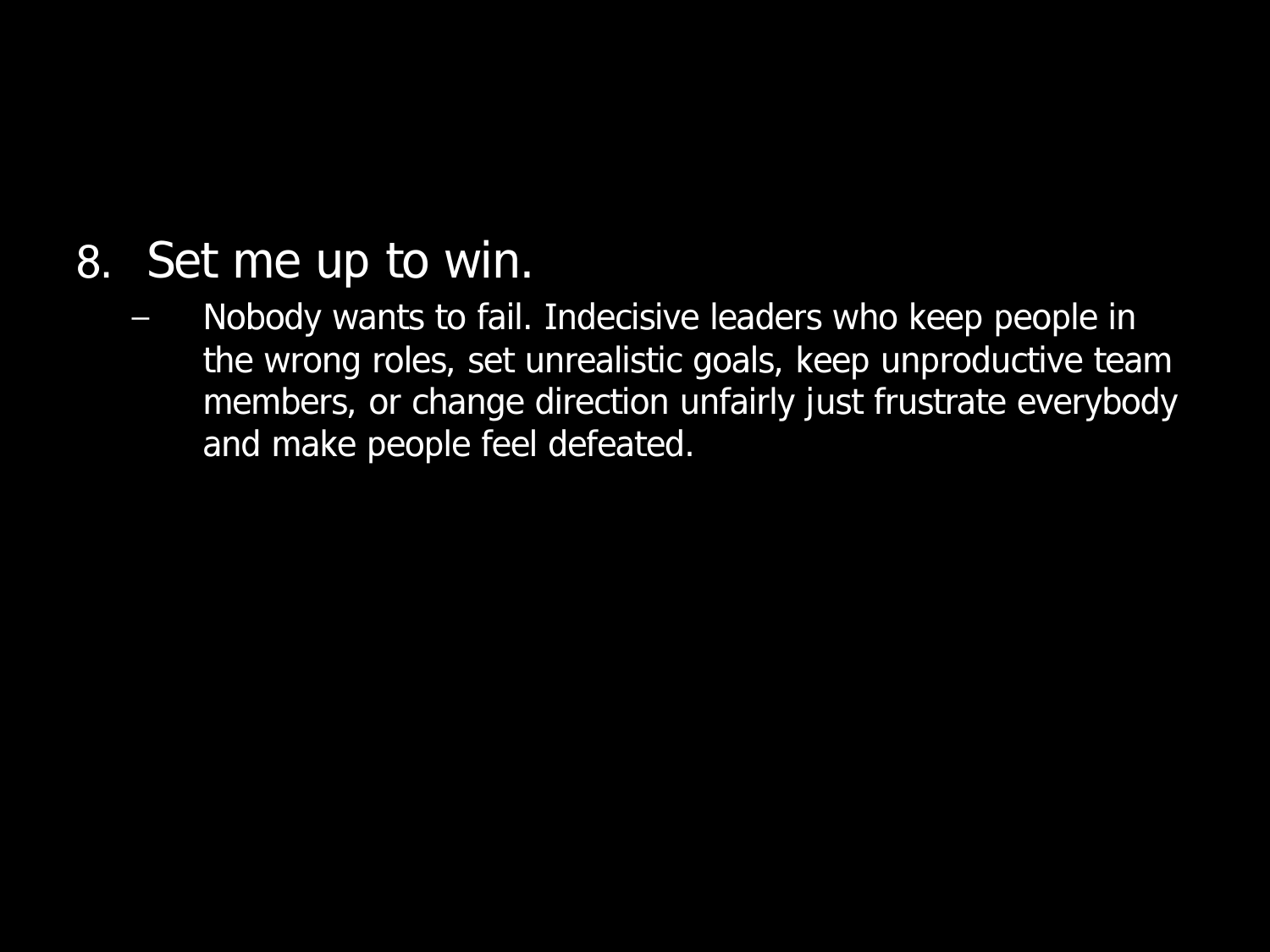

#
Set me up to win.
Nobody wants to fail. Indecisive leaders who keep people in the wrong roles, set unrealistic goals, keep unproductive team members, or change direction unfairly just frustrate everybody and make people feel defeated.